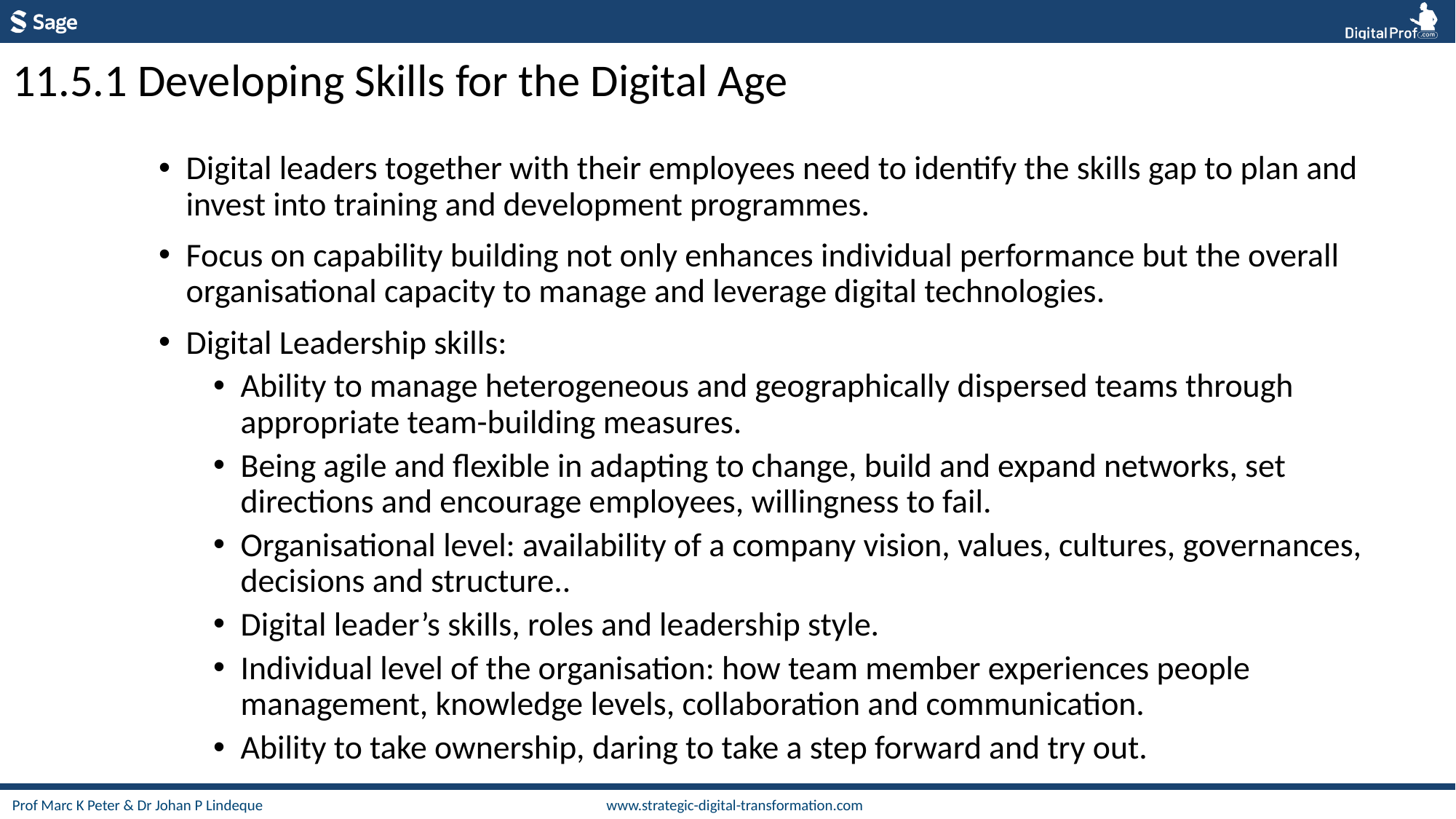

11.5.1 Developing Skills for the Digital Age
Digital leaders together with their employees need to identify the skills gap to plan and invest into training and development programmes.
Focus on capability building not only enhances individual performance but the overall organisational capacity to manage and leverage digital technologies.
Digital Leadership skills:
Ability to manage heterogeneous and geographically dispersed teams through appropriate team-building measures.
Being agile and flexible in adapting to change, build and expand networks, set directions and encourage employees, willingness to fail.
Organisational level: availability of a company vision, values, cultures, governances, decisions and structure..
Digital leader’s skills, roles and leadership style.
Individual level of the organisation: how team member experiences people management, knowledge levels, collaboration and communication.
Ability to take ownership, daring to take a step forward and try out.